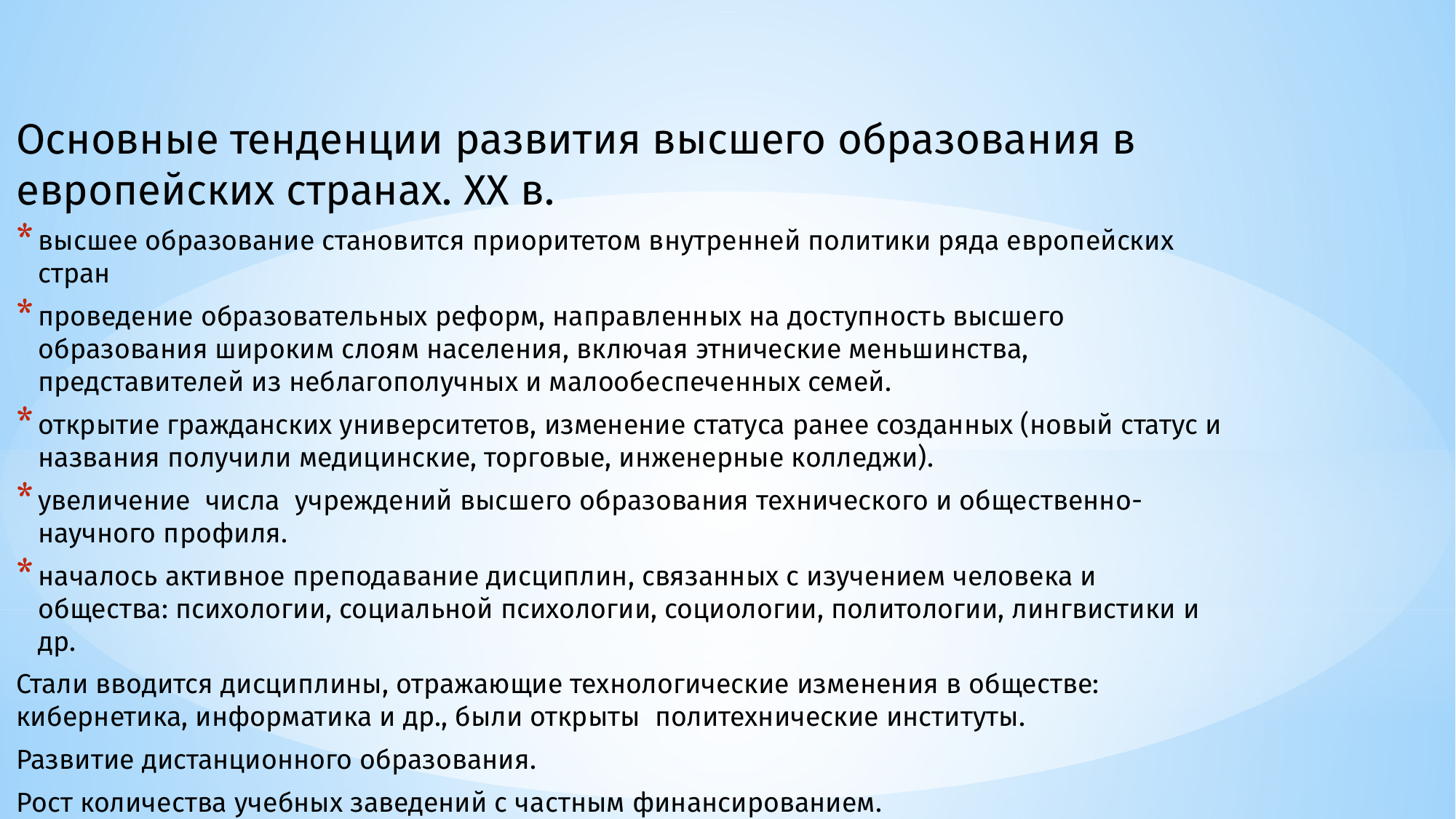

Основные тенденции развития высшего образования в европейских странах. ХХ в.
высшее образование становится приоритетом внутренней политики ряда европейских стран
проведение образовательных реформ, направленных на доступность высшего образования широким слоям населения, включая этнические меньшинства, представителей из неблагополучных и малообеспеченных семей.
открытие гражданских университетов, изменение статуса ранее созданных (новый статус и названия получили медицинские, торговые, инженерные колледжи).
увеличение  числа  учреждений высшего образования технического и общественно-научного профиля.
началось активное преподавание дисциплин, связанных с изучением человека и общества: психологии, социальной психологии, социологии, политологии, лингвистики и др.
Стали вводится дисциплины, отражающие технологические изменения в обществе: кибернетика, информатика и др., были открыты  политехнические институты.
Развитие дистанционного образования.
Рост количества учебных заведений с частным финансированием.